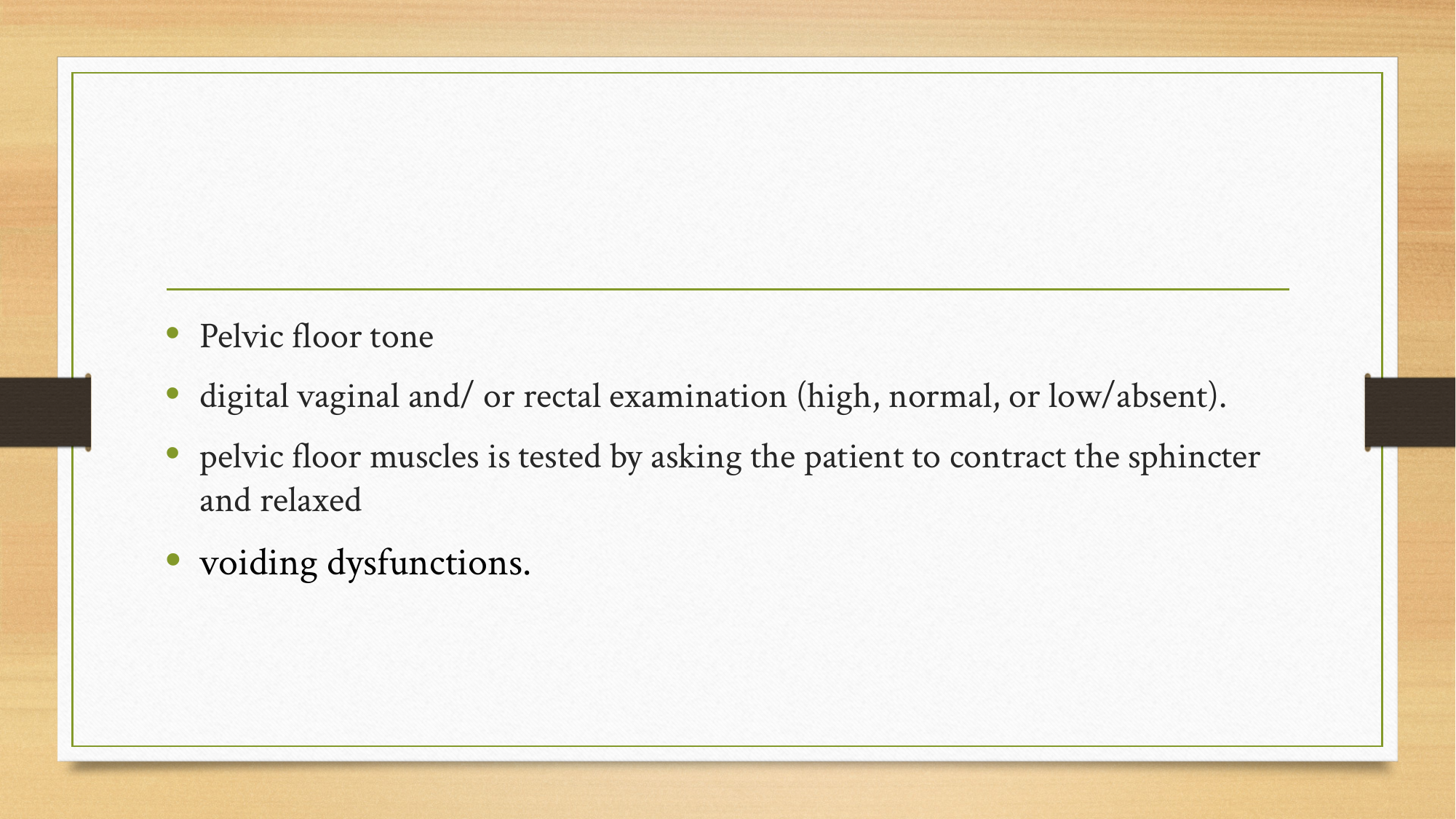

#
Pelvic floor tone
digital vaginal and/ or rectal examination (high, normal, or low/absent).
pelvic floor muscles is tested by asking the patient to contract the sphincter and relaxed
voiding dysfunctions.